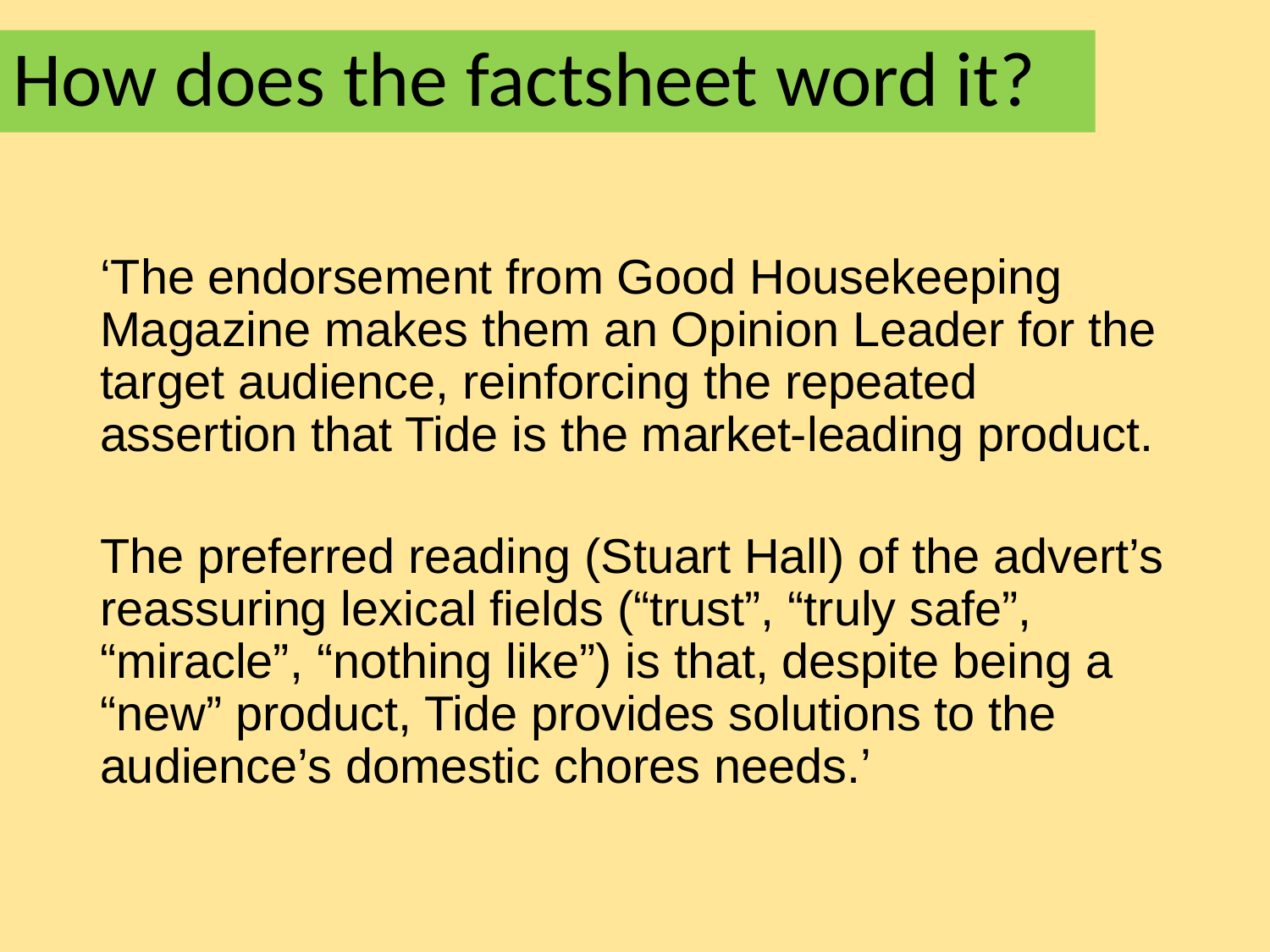

# How does the factsheet word it?
‘The endorsement from Good Housekeeping Magazine makes them an Opinion Leader for the target audience, reinforcing the repeated assertion that Tide is the market-leading product.

The preferred reading (Stuart Hall) of the advert’s reassuring lexical fields (“trust”, “truly safe”, “miracle”, “nothing like”) is that, despite being a “new” product, Tide provides solutions to the audience’s domestic chores needs.’